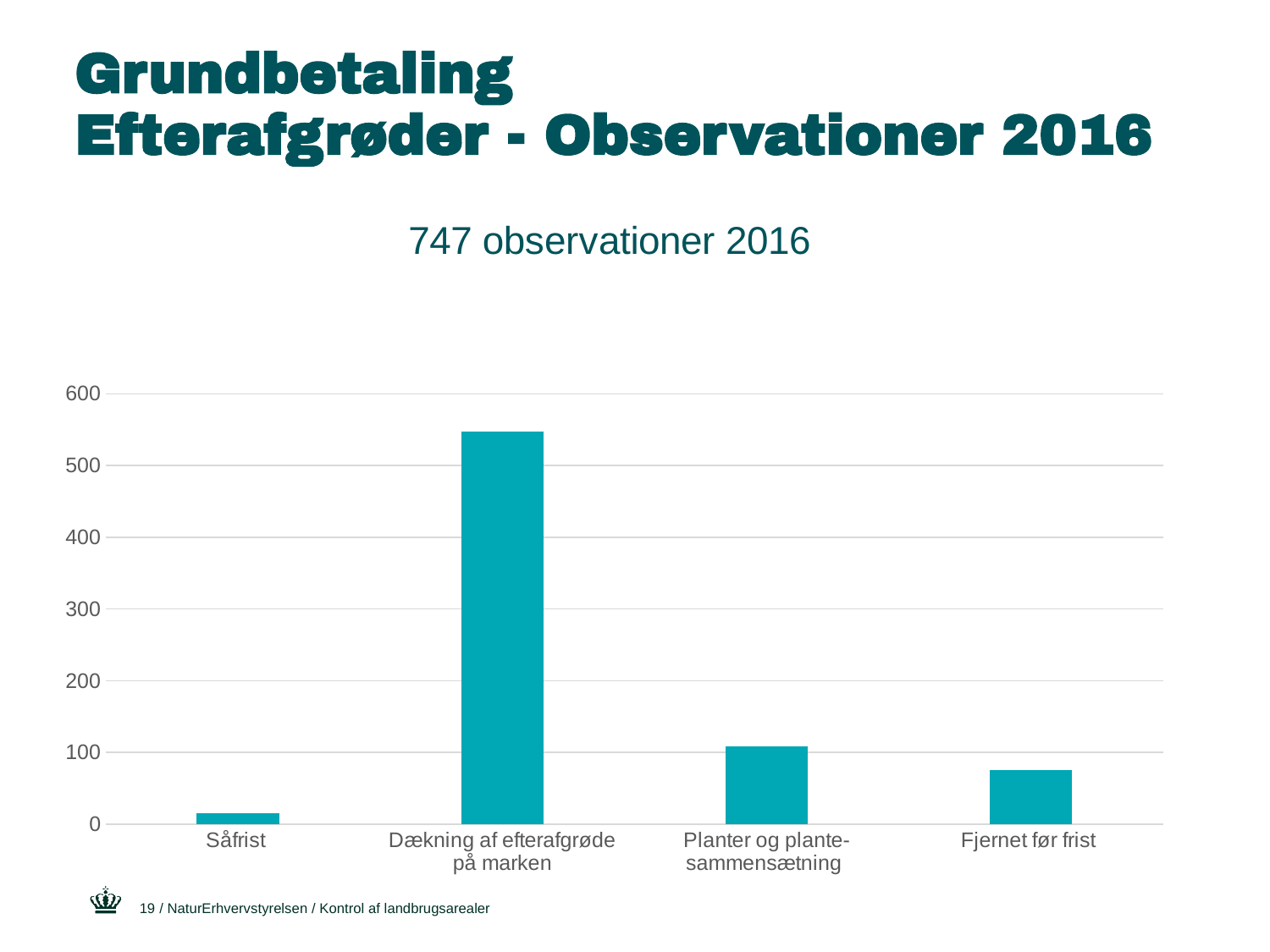

# Grundbetaling Efterafgrøder - Observationer 2016

### Chart: 747 observationer 2016

| Category | Top 5 overtrædelser i 2016 |
|---|---|
| Såfrist  | 15.0 |
| Dækning af efterafgrøde på marken | 547.0 |
| Planter og plante- sammensætning  | 109.0 |
| Fjernet før frist  | 76.0 |
19
/ NaturErhvervstyrelsen / Kontrol af landbrugsarealer